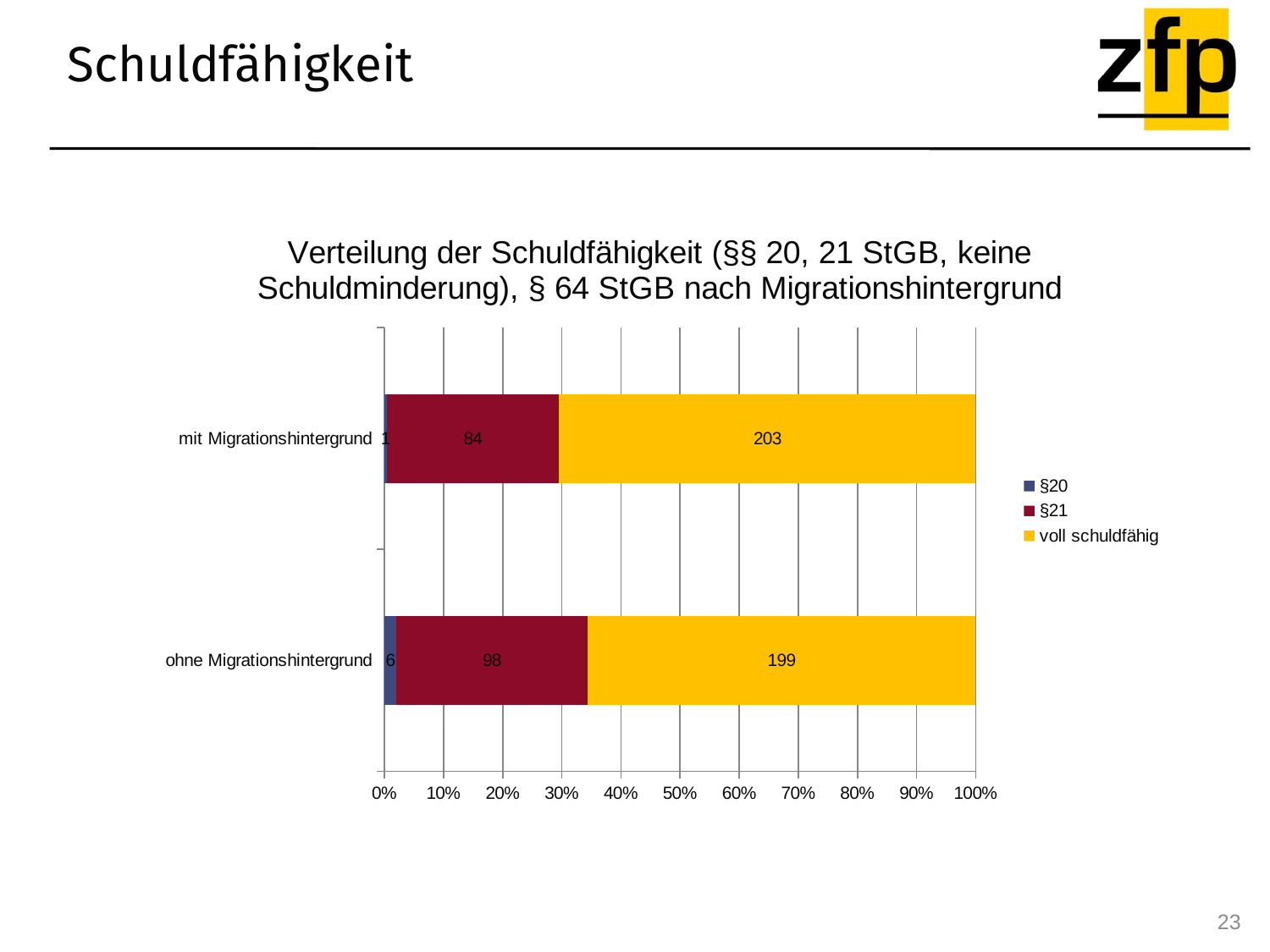

Schuldfähigkeit

### Chart: Verteilung der Schuldfähigkeit (§§ 20, 21 StGB, keine Schuldminderung), § 64 StGB nach Migrationshintergrund

| Category | §20 | §21 | voll schuldfähig |
|---|---|---|---|
| ohne Migrationshintergrund | 6.0 | 98.0 | 199.0 |
| mit Migrationshintergrund | 1.0 | 84.0 | 203.0 |
23